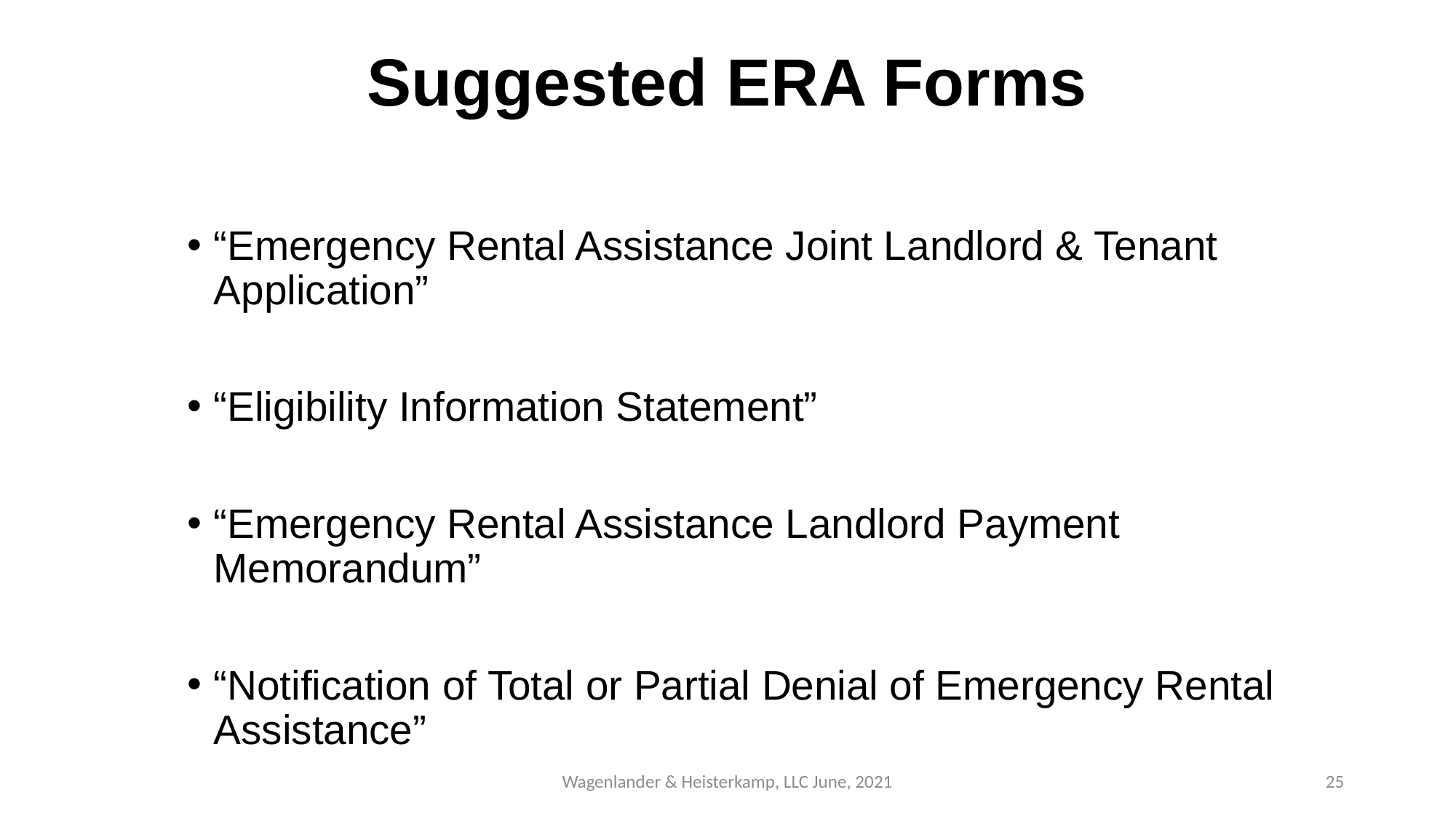

# Suggested ERA Forms

“Emergency Rental Assistance Joint Landlord & Tenant Application”

“Eligibility Information Statement”

“Emergency Rental Assistance Landlord Payment Memorandum”

“Notification of Total or Partial Denial of Emergency Rental Assistance”

Wagenlander & Heisterkamp, LLC June, 2021
25